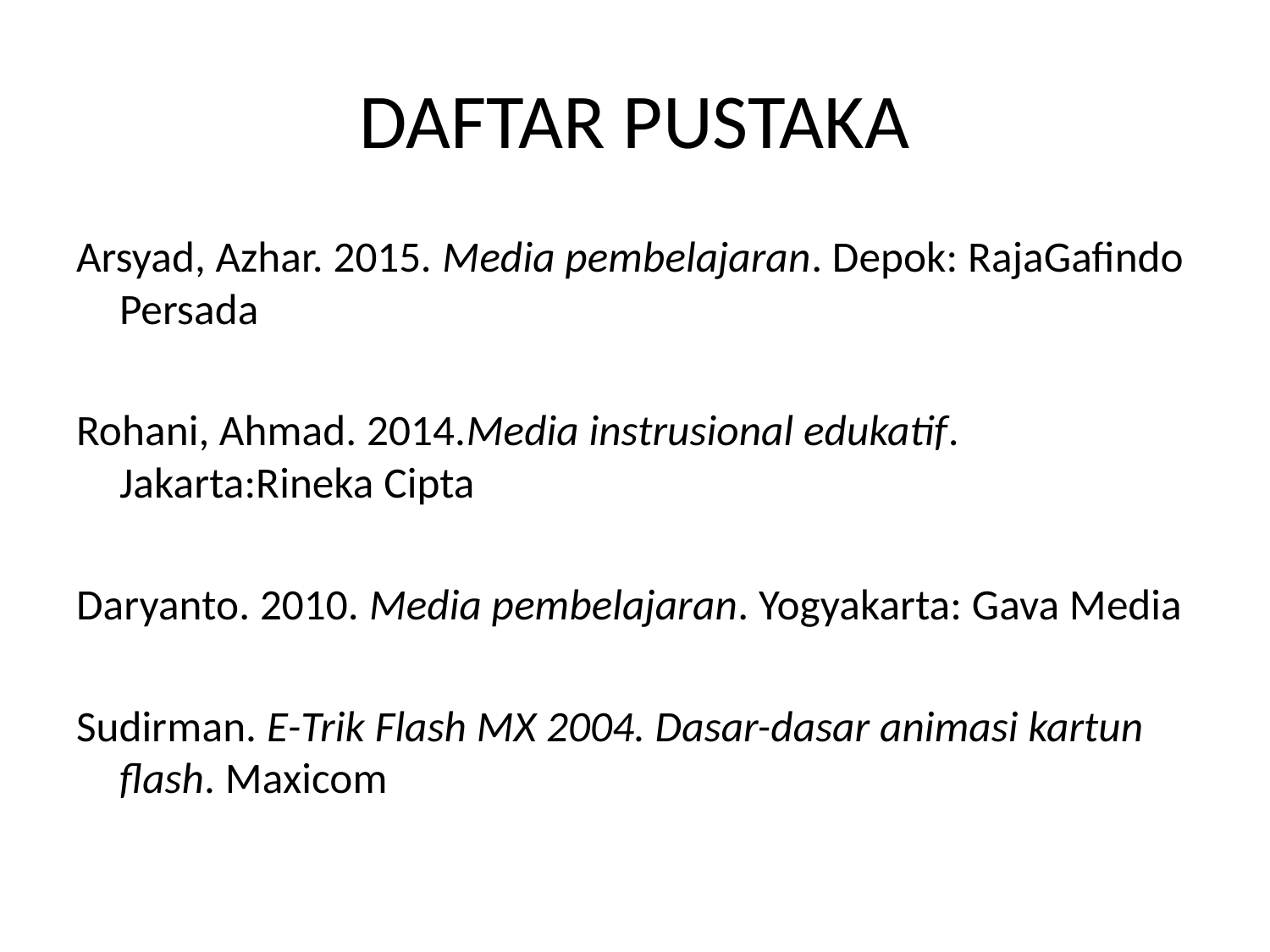

# DAFTAR PUSTAKA
Arsyad, Azhar. 2015. Media pembelajaran. Depok: RajaGafindo Persada

Rohani, Ahmad. 2014.Media instrusional edukatif.  Jakarta:Rineka Cipta

Daryanto. 2010. Media pembelajaran. Yogyakarta: Gava Media

Sudirman. E-Trik Flash MX 2004. Dasar-dasar animasi kartun flash. Maxicom